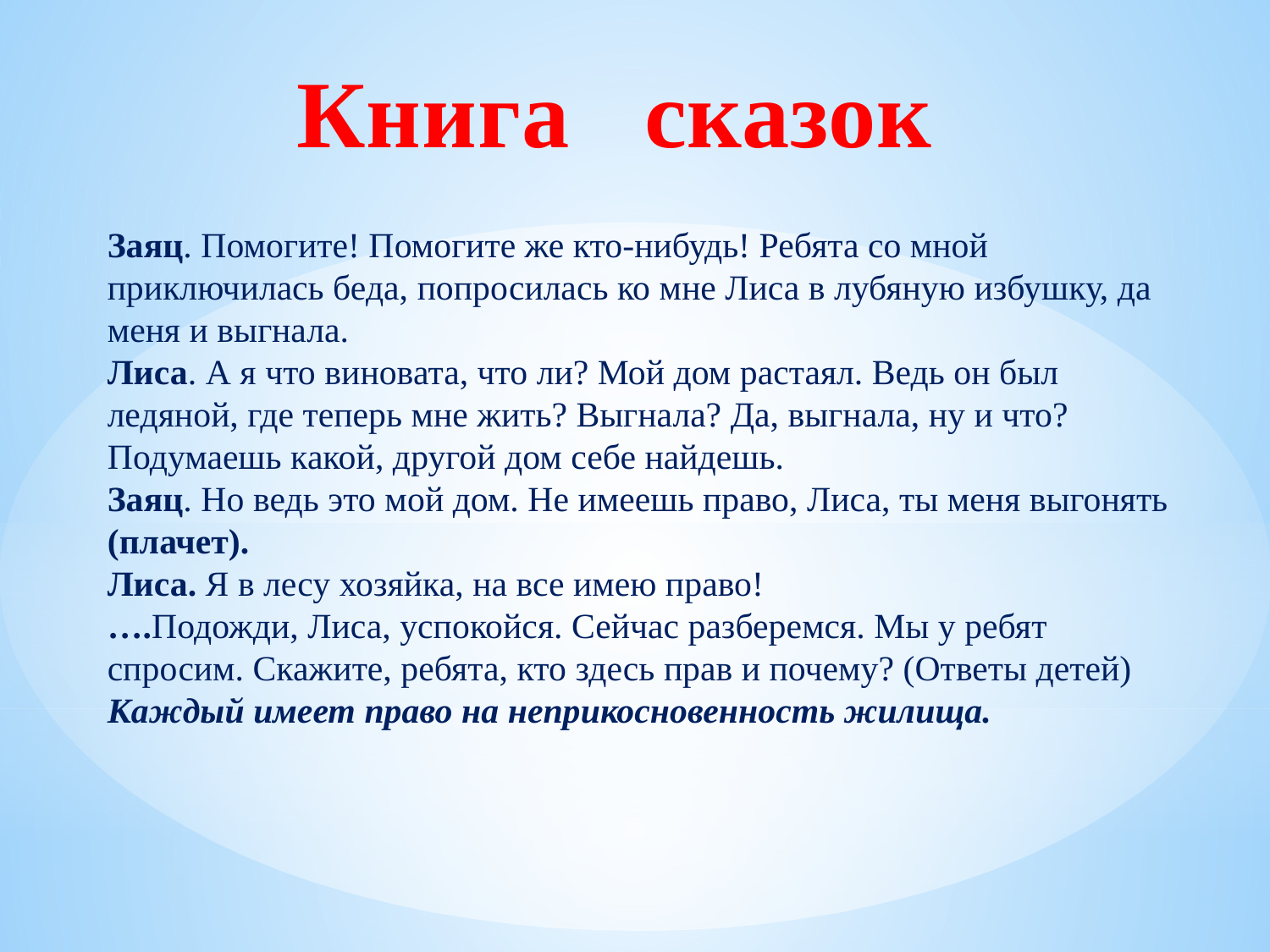

Книга   сказок
Заяц. Помогите! Помогите же кто-нибудь! Ребята со мной приключилась беда, попросилась ко мне Лиса в лубяную избушку, да меня и выгнала.
Лиса. А я что виновата, что ли? Мой дом растаял. Ведь он был ледяной, где теперь мне жить? Выгнала? Да, выгнала, ну и что? Подумаешь какой, другой дом себе найдешь.
Заяц. Но ведь это мой дом. Не имеешь право, Лиса, ты меня выгонять (плачет).
Лиса. Я в лесу хозяйка, на все имею право!
….Подожди, Лиса, успокойся. Сейчас разберемся. Мы у ребят спросим. Скажите, ребята, кто здесь прав и почему? (Ответы детей)
Каждый имеет право на неприкосновенность жилища.